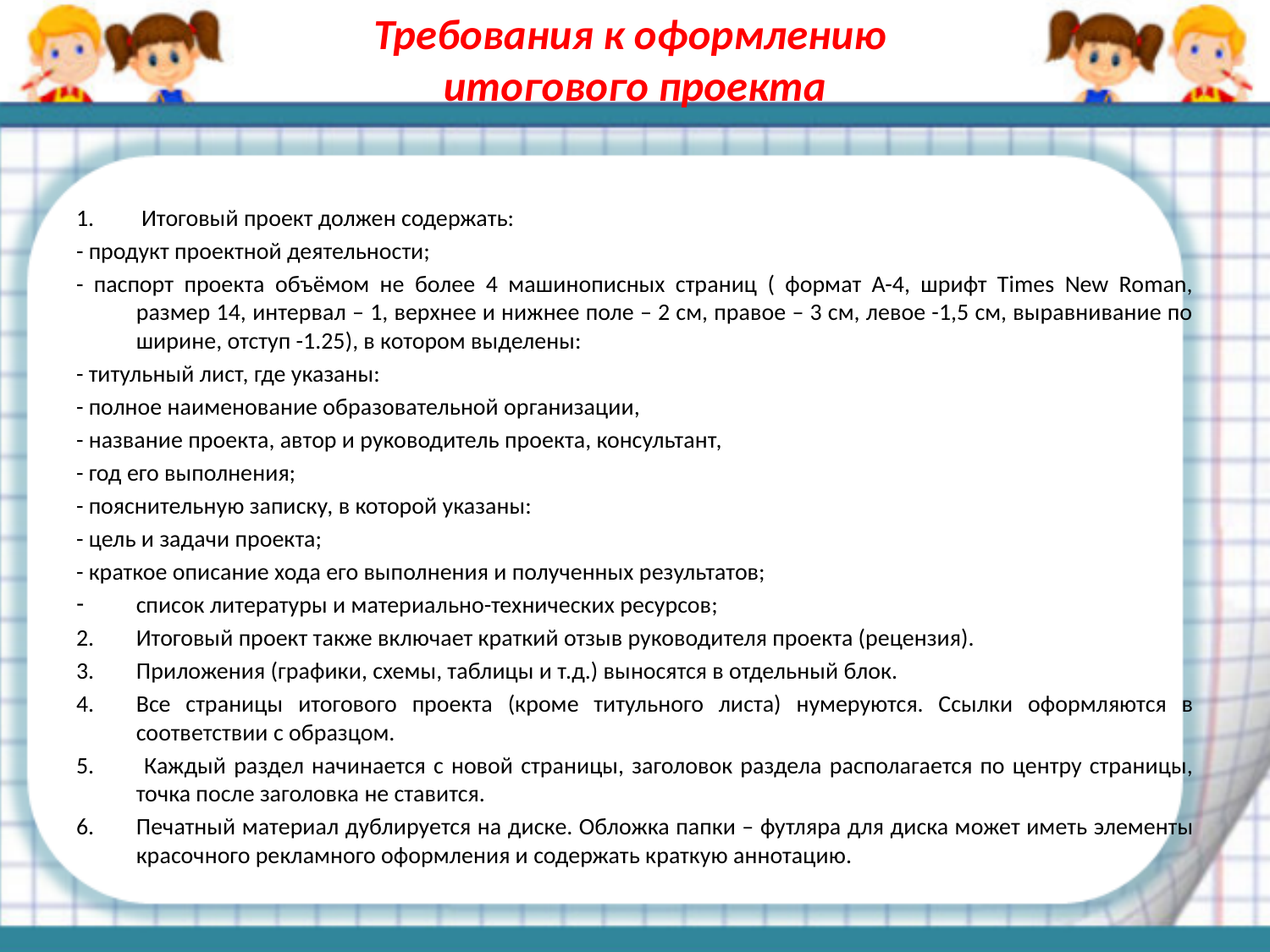

# Требования к оформлению итогового проекта
 Итоговый проект должен содержать:
- продукт проектной деятельности;
- паспорт проекта объёмом не более 4 машинописных страниц ( формат А-4, шрифт Times New Roman, размер 14, интервал – 1, верхнее и нижнее поле – 2 см, правое – 3 см, левое -1,5 см, выравнивание по ширине, отступ -1.25), в котором выделены:
- титульный лист, где указаны:
- полное наименование образовательной организации,
- название проекта, автор и руководитель проекта, консультант,
- год его выполнения;
- пояснительную записку, в которой указаны:
- цель и задачи проекта;
- краткое описание хода его выполнения и полученных результатов;
список литературы и материально-технических ресурсов;
Итоговый проект также включает краткий отзыв руководителя проекта (рецензия).
Приложения (графики, схемы, таблицы и т.д.) выносятся в отдельный блок.
Все страницы итогового проекта (кроме титульного листа) нумеруются. Ссылки оформляются в соответствии с образцом.
 Каждый раздел начинается с новой страницы, заголовок раздела располагается по центру страницы, точка после заголовка не ставится.
Печатный материал дублируется на диске. Обложка папки – футляра для диска может иметь элементы красочного рекламного оформления и содержать краткую аннотацию.